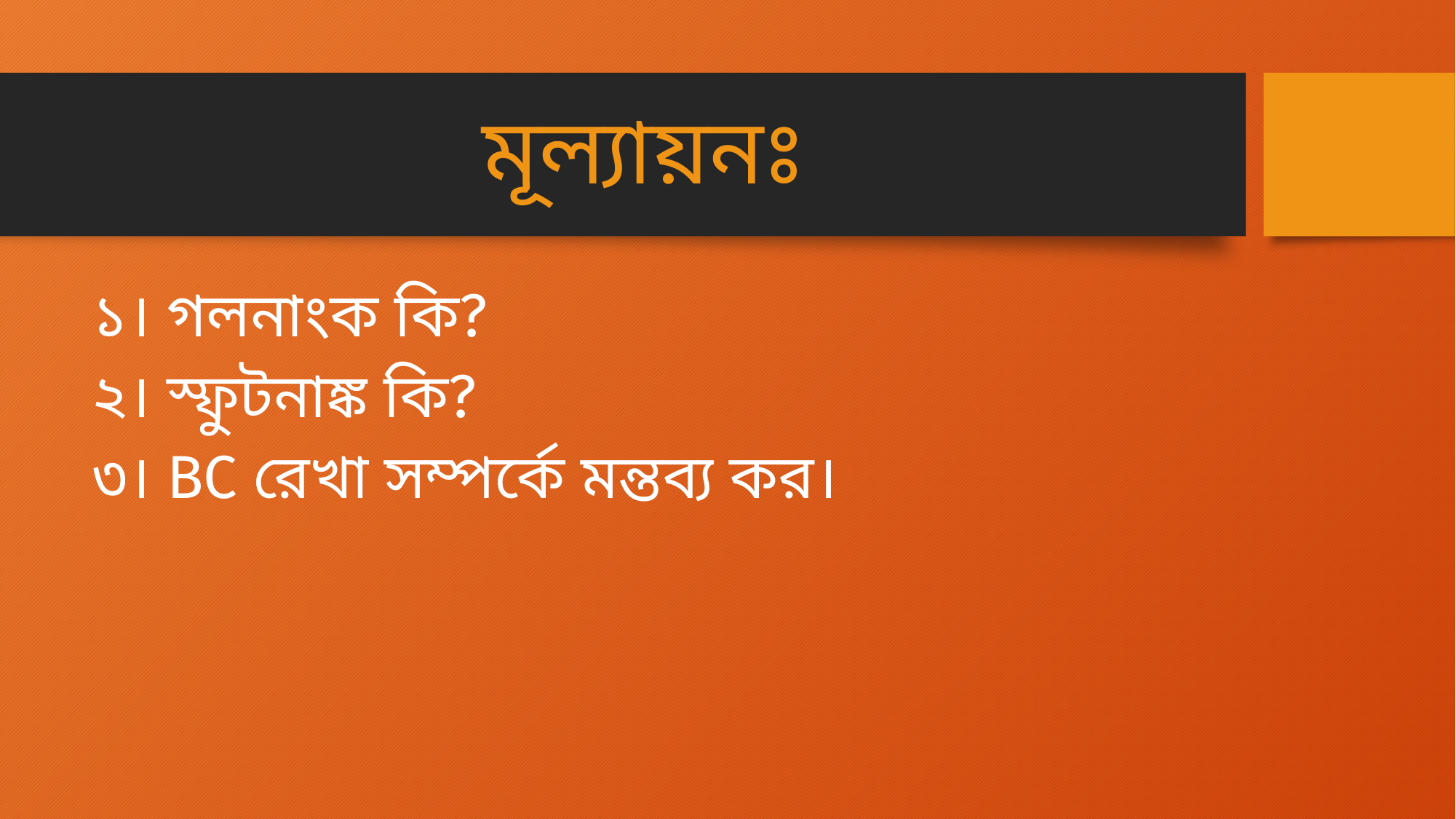

# মূল্যায়নঃ
১। গলনাংক কি?
২। স্ফুটনাঙ্ক কি?
৩। BC রেখা সম্পর্কে মন্তব্য কর।